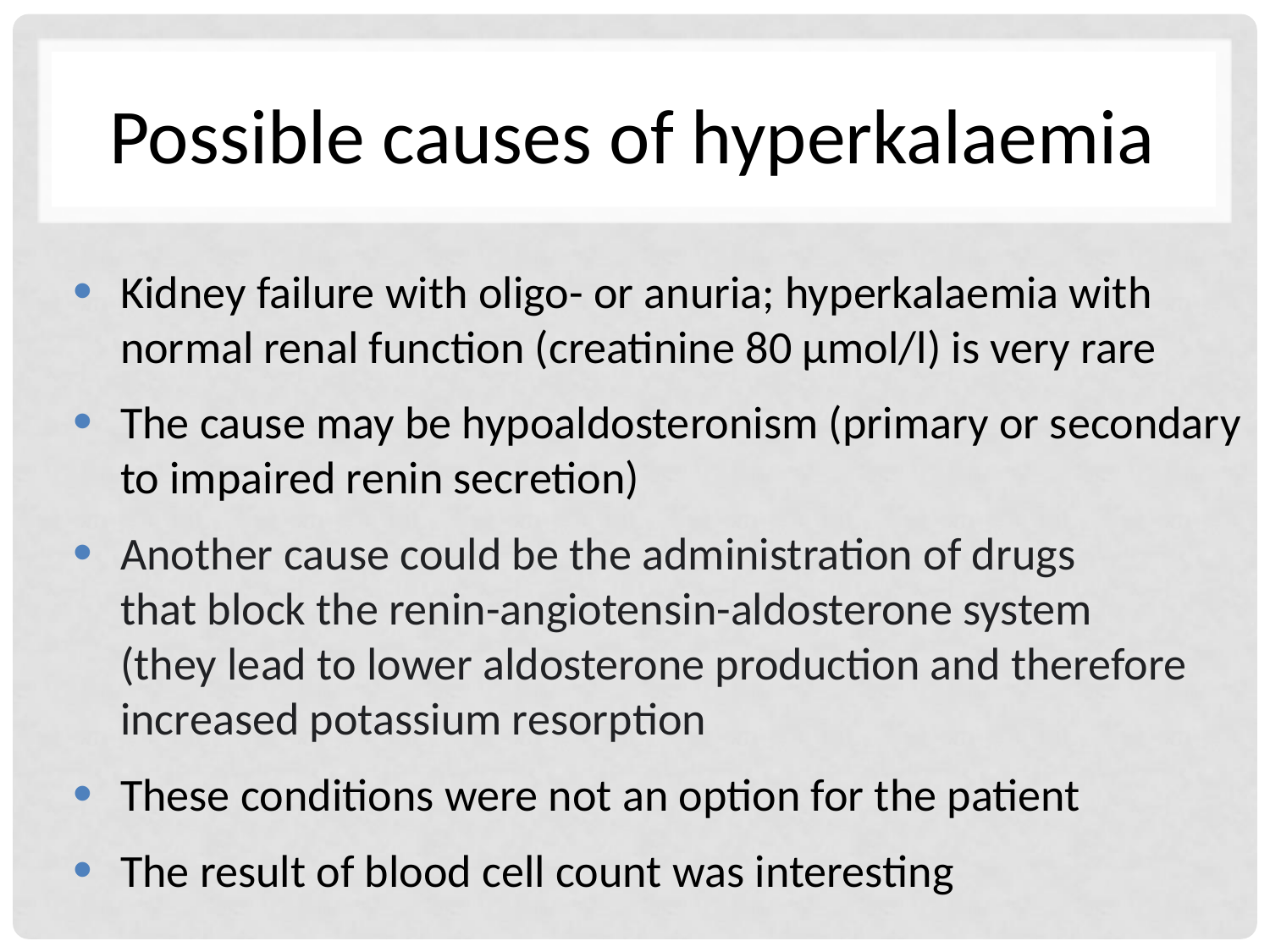

# Possible causes of hyperkalaemia
Kidney failure with oligo- or anuria; hyperkalaemia with normal renal function (creatinine 80 µmol/l) is very rare
The cause may be hypoaldosteronism (primary or secondary to impaired renin secretion)
Another cause could be the administration of drugs
that block the renin-angiotensin-aldosterone system
(they lead to lower aldosterone production and therefore increased potassium resorption
These conditions were not an option for the patient
The result of blood cell count was interesting